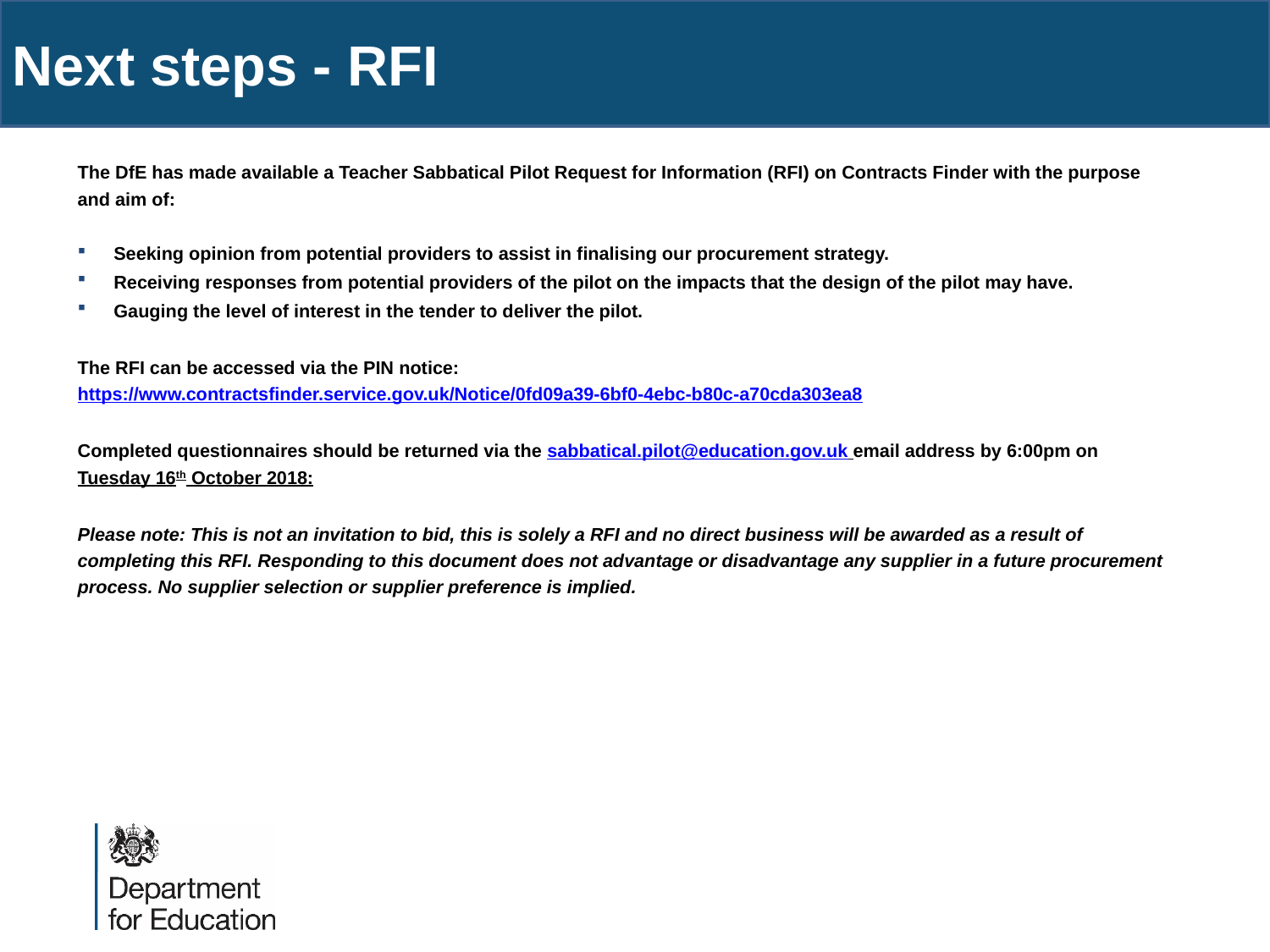

Next steps - RFI

The DfE has made available a Teacher Sabbatical Pilot Request for Information (RFI) on Contracts Finder with the purpose and aim of:
Seeking opinion from potential providers to assist in finalising our procurement strategy.
Receiving responses from potential providers of the pilot on the impacts that the design of the pilot may have.
Gauging the level of interest in the tender to deliver the pilot.

The RFI can be accessed via the PIN notice: https://www.contractsfinder.service.gov.uk/Notice/0fd09a39-6bf0-4ebc-b80c-a70cda303ea8

Completed questionnaires should be returned via the sabbatical.pilot@education.gov.uk email address by 6:00pm on Tuesday 16th October 2018:

Please note: This is not an invitation to bid, this is solely a RFI and no direct business will be awarded as a result of completing this RFI. Responding to this document does not advantage or disadvantage any supplier in a future procurement process. No supplier selection or supplier preference is implied.